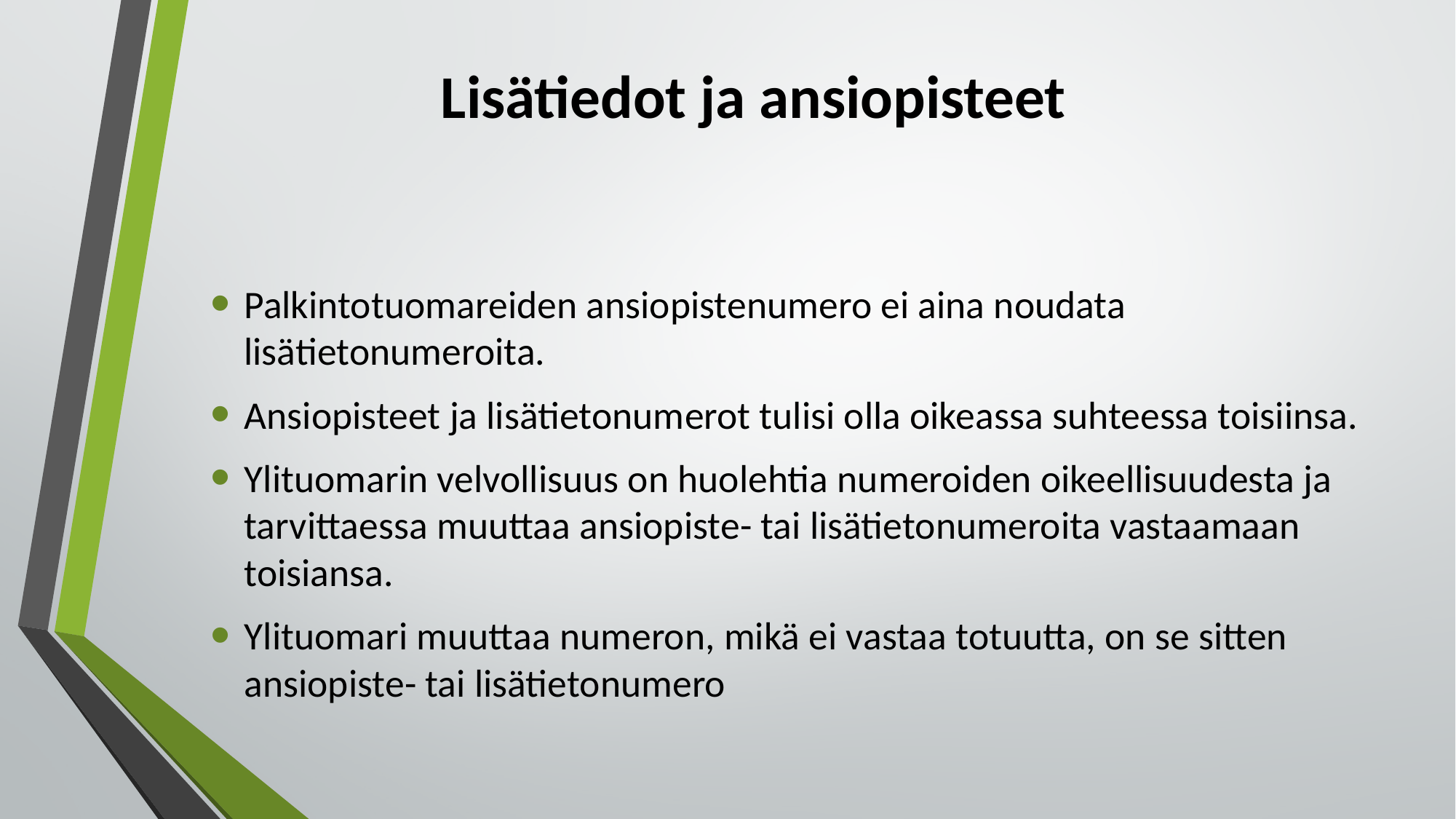

# Lisätiedot ja ansiopisteet
Palkintotuomareiden ansiopistenumero ei aina noudata lisätietonumeroita.
Ansiopisteet ja lisätietonumerot tulisi olla oikeassa suhteessa toisiinsa.
Ylituomarin velvollisuus on huolehtia numeroiden oikeellisuudesta ja tarvittaessa muuttaa ansiopiste- tai lisätietonumeroita vastaamaan toisiansa.
Ylituomari muuttaa numeron, mikä ei vastaa totuutta, on se sitten ansiopiste- tai lisätietonumero